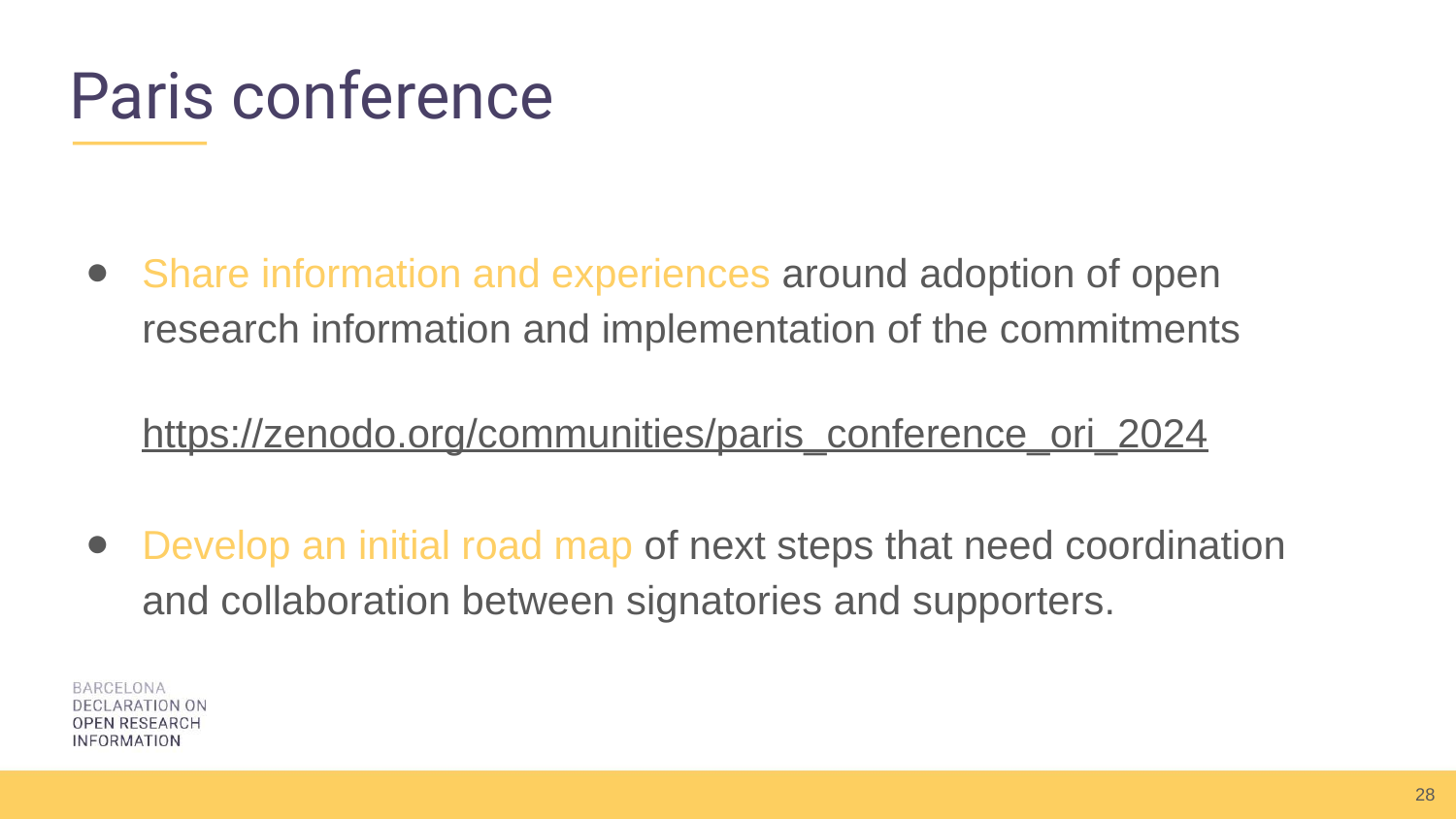

# Paris conference
Share information and experiences around adoption of open
research information and implementation of the commitments
https://zenodo.org/communities/paris_conference_ori_2024
Develop an initial road map of next steps that need coordination
and collaboration between signatories and supporters.
28